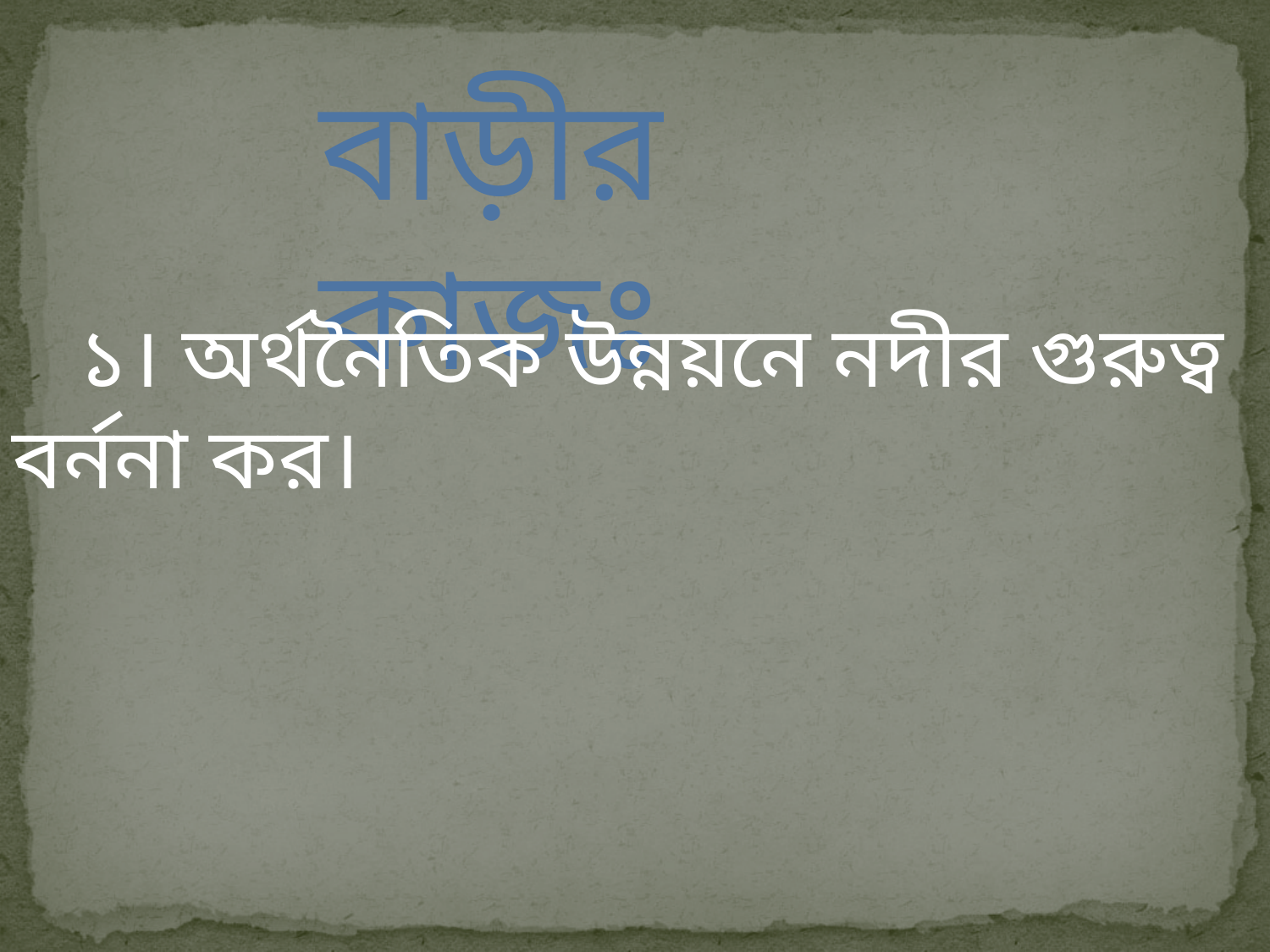

বাড়ীর কাজঃ
   ১। অর্থনৈতিক উন্নয়নে নদীর গুরুত্ব বর্ননা কর।